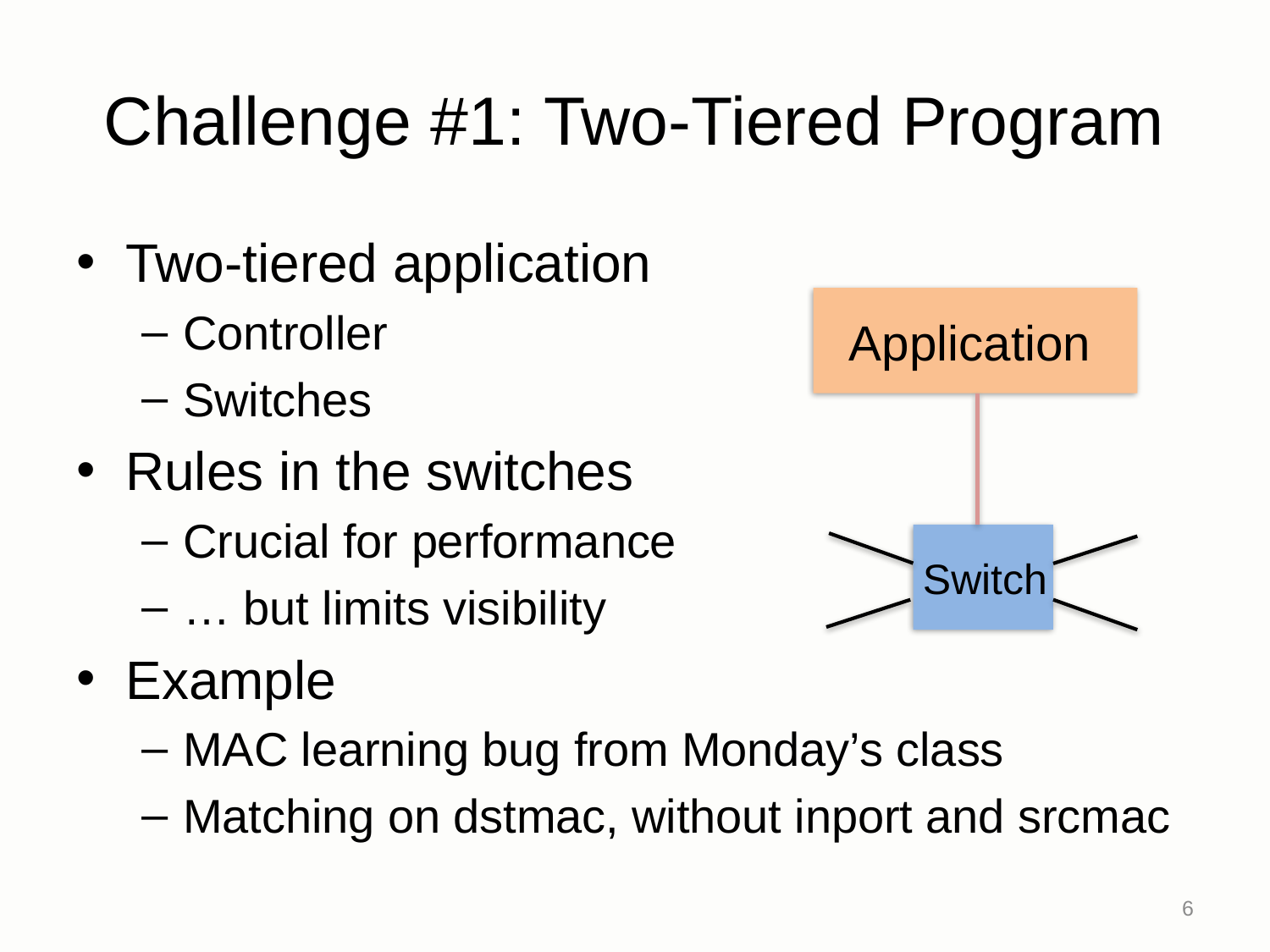

# Challenge #1: Two-Tiered Program
Two-tiered application
Controller
Switches
Rules in the switches
Crucial for performance
… but limits visibility
Example
MAC learning bug from Monday’s class
Matching on dstmac, without inport and srcmac

Application

Switch
6